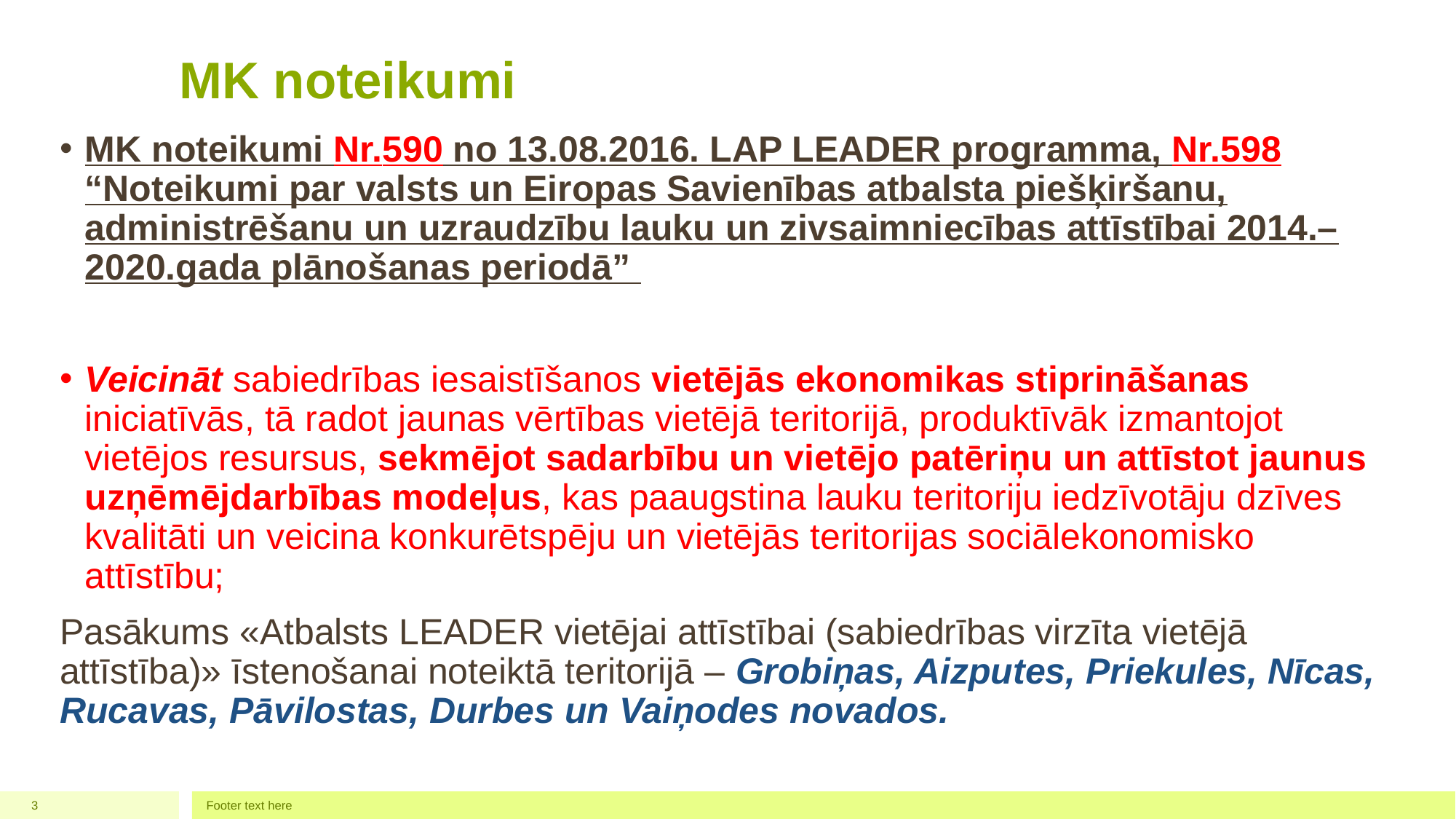

# MK noteikumi
MK noteikumi Nr.590 no 13.08.2016. LAP LEADER programma, Nr.598 “Noteikumi par valsts un Eiropas Savienības atbalsta piešķiršanu, administrēšanu un uzraudzību lauku un zivsaimniecības attīstībai 2014.–2020.gada plānošanas periodā”

Veicināt sabiedrības iesaistīšanos vietējās ekonomikas stiprināšanas iniciatīvās, tā radot jaunas vērtības vietējā teritorijā, produktīvāk izmantojot vietējos resursus, sekmējot sadarbību un vietējo patēriņu un attīstot jaunus uzņēmējdarbības modeļus, kas paaugstina lauku teritoriju iedzīvotāju dzīves kvalitāti un veicina konkurētspēju un vietējās teritorijas sociālekonomisko attīstību;
Pasākums «Atbalsts LEADER vietējai attīstībai (sabiedrības virzīta vietējā attīstība)» īstenošanai noteiktā teritorijā – Grobiņas, Aizputes, Priekules, Nīcas, Rucavas, Pāvilostas, Durbes un Vaiņodes novados.

3

Footer text here